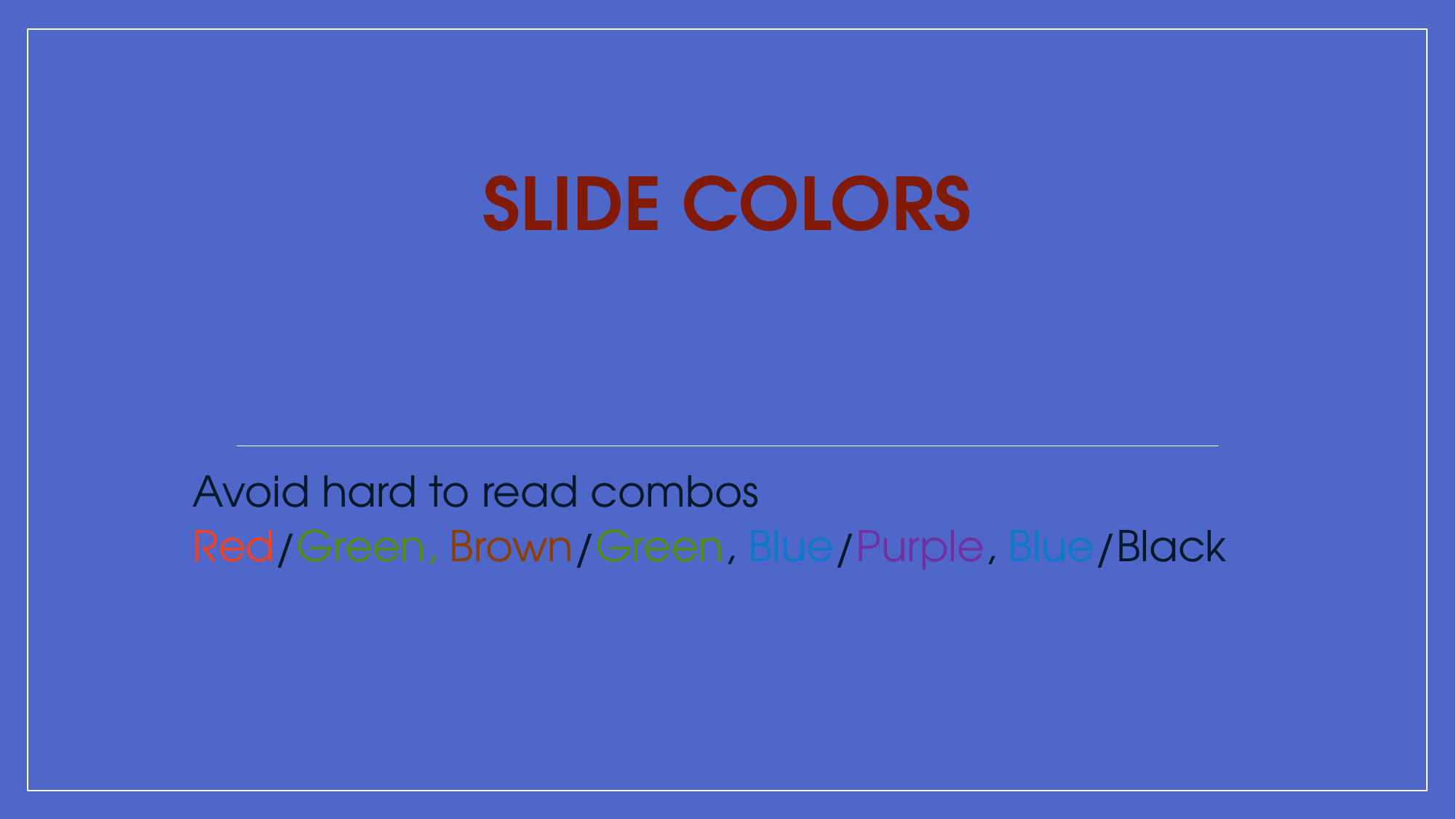

# Slide Colors

Avoid hard to read combos
Red/Green, Brown/Green, Blue/Purple, Blue/Black